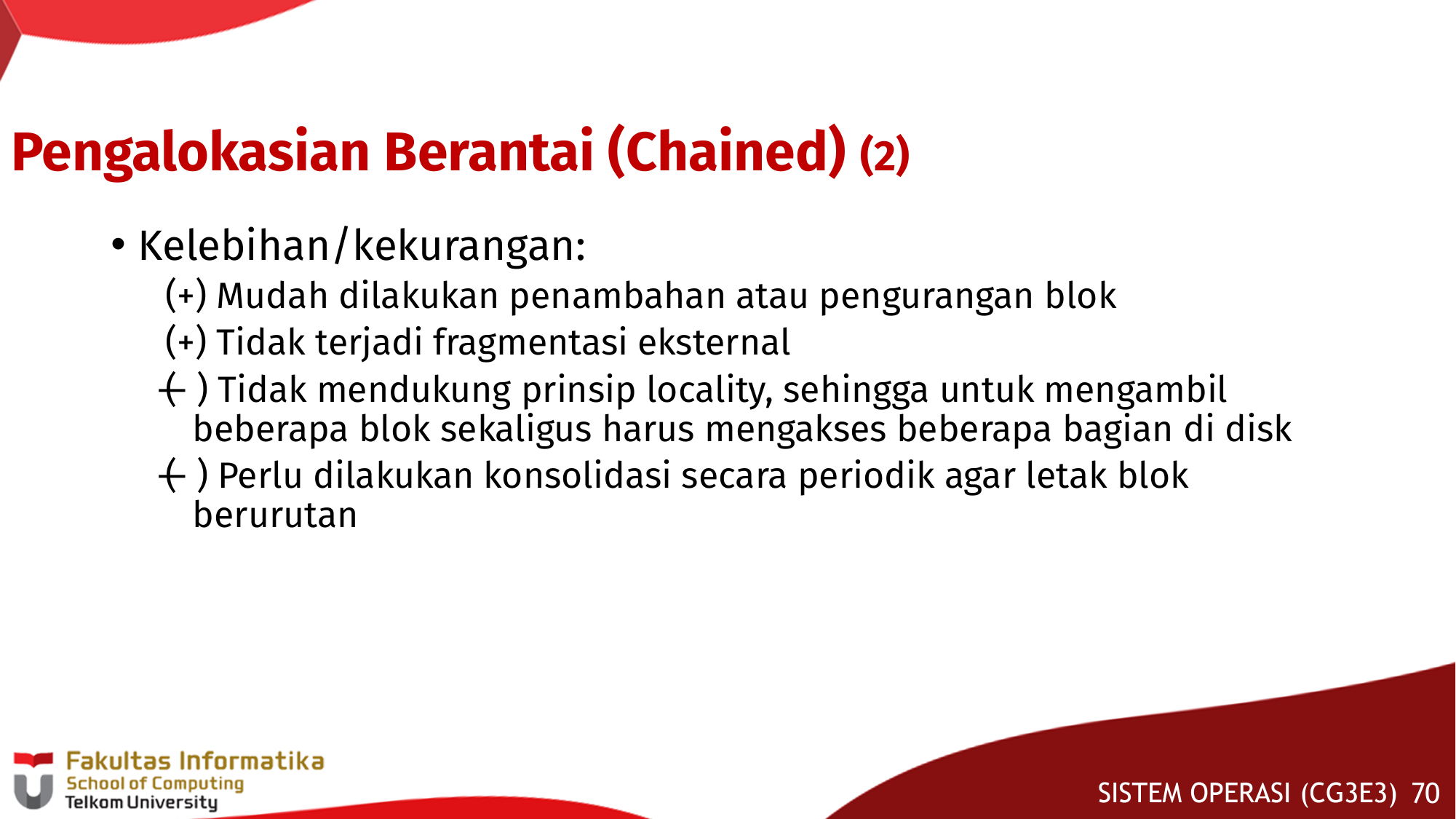

# Pengalokasian Berantai (Chained) (2)
Kelebihan/kekurangan:
(+) Mudah dilakukan penambahan atau pengurangan blok
(+) Tidak terjadi fragmentasi eksternal
( ̶ ) Tidak mendukung prinsip locality, sehingga untuk mengambil beberapa blok sekaligus harus mengakses beberapa bagian di disk
( ̶ ) Perlu dilakukan konsolidasi secara periodik agar letak blok berurutan
70